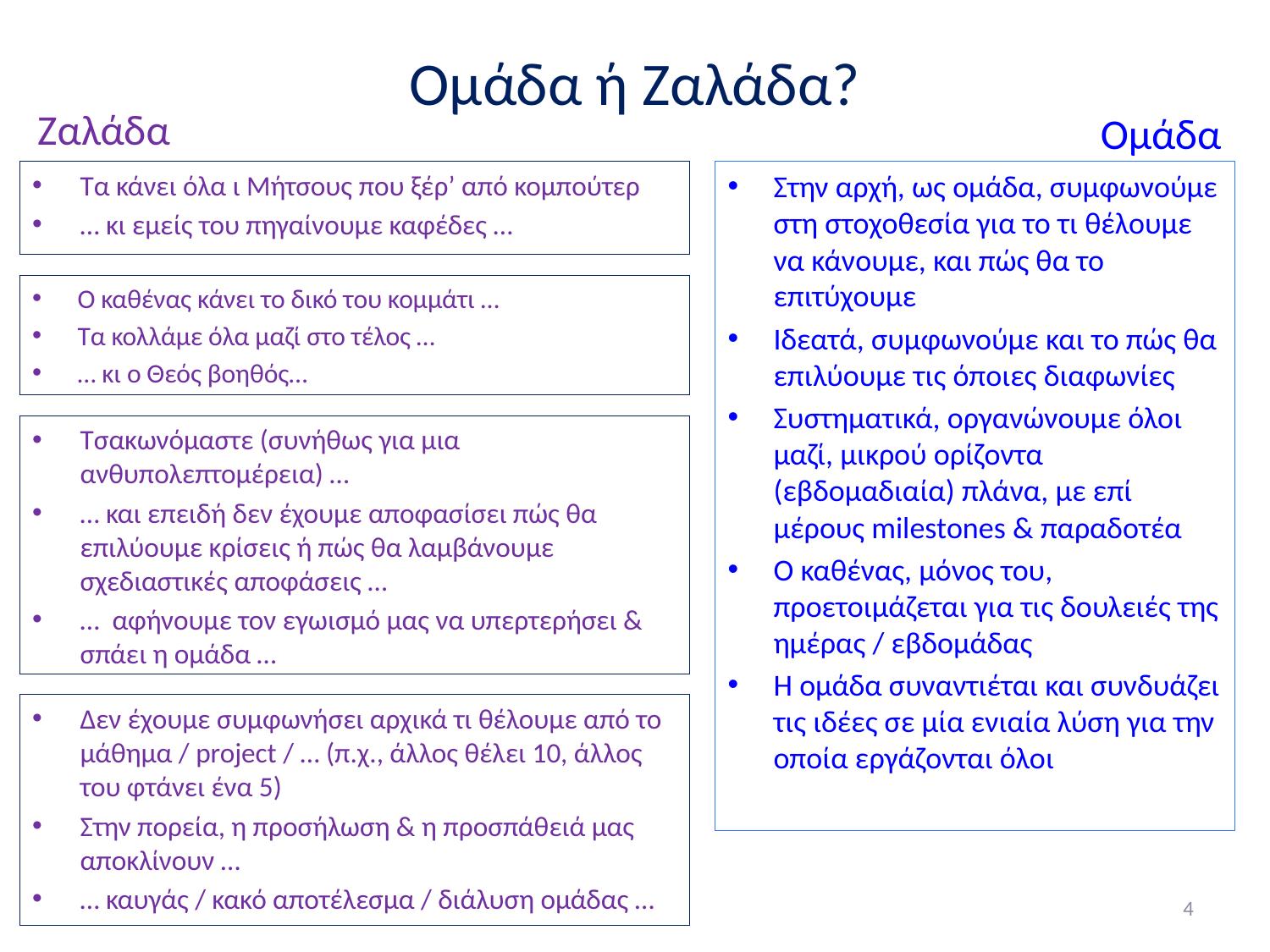

# Ομάδα ή Ζαλάδα?
Ζαλάδα
Ομάδα
Στην αρχή, ως ομάδα, συμφωνούμε στη στοχοθεσία για το τι θέλουμε να κάνουμε, και πώς θα το επιτύχουμε
Ιδεατά, συμφωνούμε και το πώς θα επιλύουμε τις όποιες διαφωνίες
Συστηματικά, οργανώνουμε όλοι μαζί, μικρού ορίζοντα (εβδομαδιαία) πλάνα, με επί μέρους milestones & παραδοτέα
Ο καθένας, μόνος του, προετοιμάζεται για τις δουλειές της ημέρας / εβδομάδας
Η ομάδα συναντιέται και συνδυάζει τις ιδέες σε μία ενιαία λύση για την οποία εργάζονται όλοι
Τα κάνει όλα ι Μήτσους που ξέρ’ από κομπούτερ
… κι εμείς του πηγαίνουμε καφέδες …
Ο καθένας κάνει το δικό του κομμάτι …
Τα κολλάμε όλα μαζί στο τέλος …
… κι ο Θεός βοηθός…
Τσακωνόμαστε (συνήθως για μια ανθυπολεπτομέρεια) …
… και επειδή δεν έχουμε αποφασίσει πώς θα επιλύουμε κρίσεις ή πώς θα λαμβάνουμε σχεδιαστικές αποφάσεις …
…  αφήνουμε τον εγωισμό μας να υπερτερήσει & σπάει η ομάδα …
Δεν έχουμε συμφωνήσει αρχικά τι θέλουμε από το μάθημα / project / … (π.χ., άλλος θέλει 10, άλλος του φτάνει ένα 5)
Στην πορεία, η προσήλωση & η προσπάθειά μας αποκλίνουν …
… καυγάς / κακό αποτέλεσμα / διάλυση ομάδας …
4